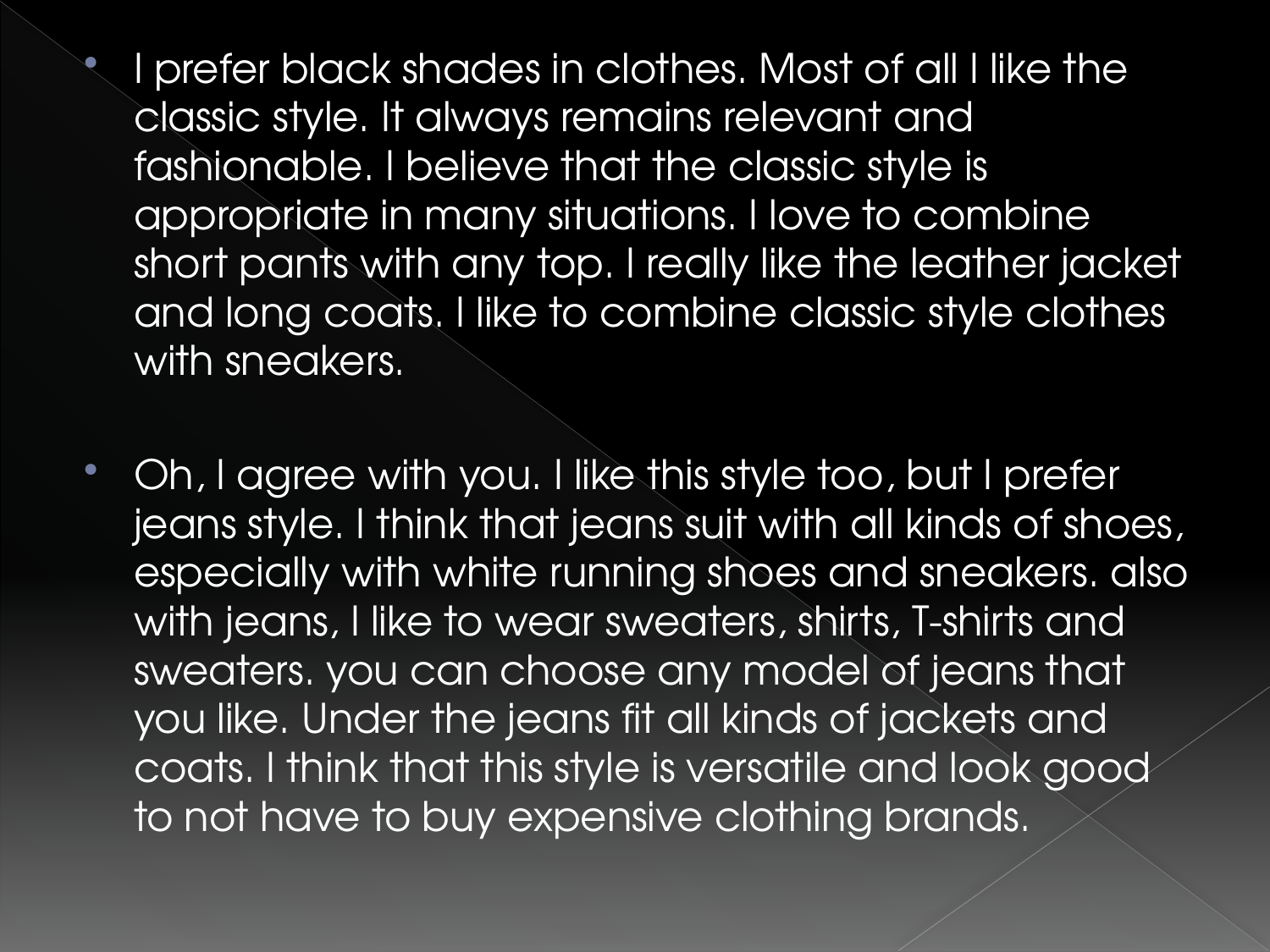

I prefer black shades in clothes. Most of all I like the classic style. It always remains relevant and fashionable. I believe that the classic style is appropriate in many situations. I love to combine short pants with any top. I really like the leather jacket and long coats. I like to combine classic style clothes  with sneakers.

Oh, I agree with you. I like this style too, but I prefer jeans style. I think that jeans suit with all kinds of shoes, especially with white running shoes and sneakers. also with jeans, I like to wear sweaters, shirts, T-shirts and sweaters. you can choose any model of jeans that you like. Under the jeans fit all kinds of jackets and coats. I think that this style is versatile and look good to not have to buy expensive clothing brands.